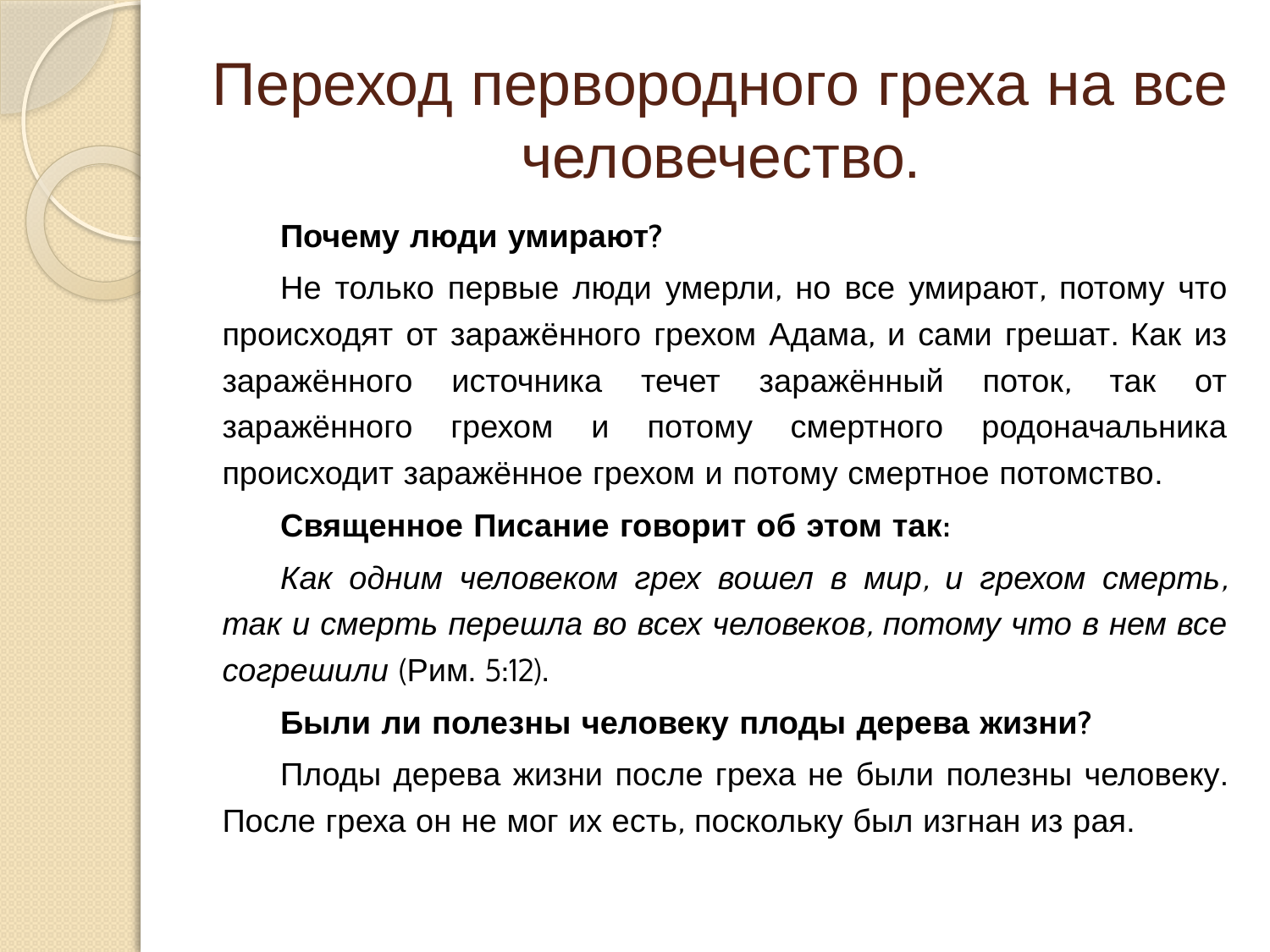

# Переход первородного греха на все человечество.
Почему люди умирают?
Не только первые люди умерли, но все умирают, потому что происходят от заражённого грехом Адама, и сами грешат. Как из заражённого источника течет заражённый поток, так от заражённого грехом и потому смертного родоначальника происходит заражённое грехом и потому смертное потомство.
Священное Писание говорит об этом так:
Как одним человеком грех вошел в мир, и грехом смерть, так и смерть перешла во всех человеков, потому что в нем все согрешили (Рим. 5:12).
Были ли полезны человеку плоды дерева жизни?
Плоды дерева жизни после греха не были полезны человеку. После греха он не мог их есть, поскольку был изгнан из рая.